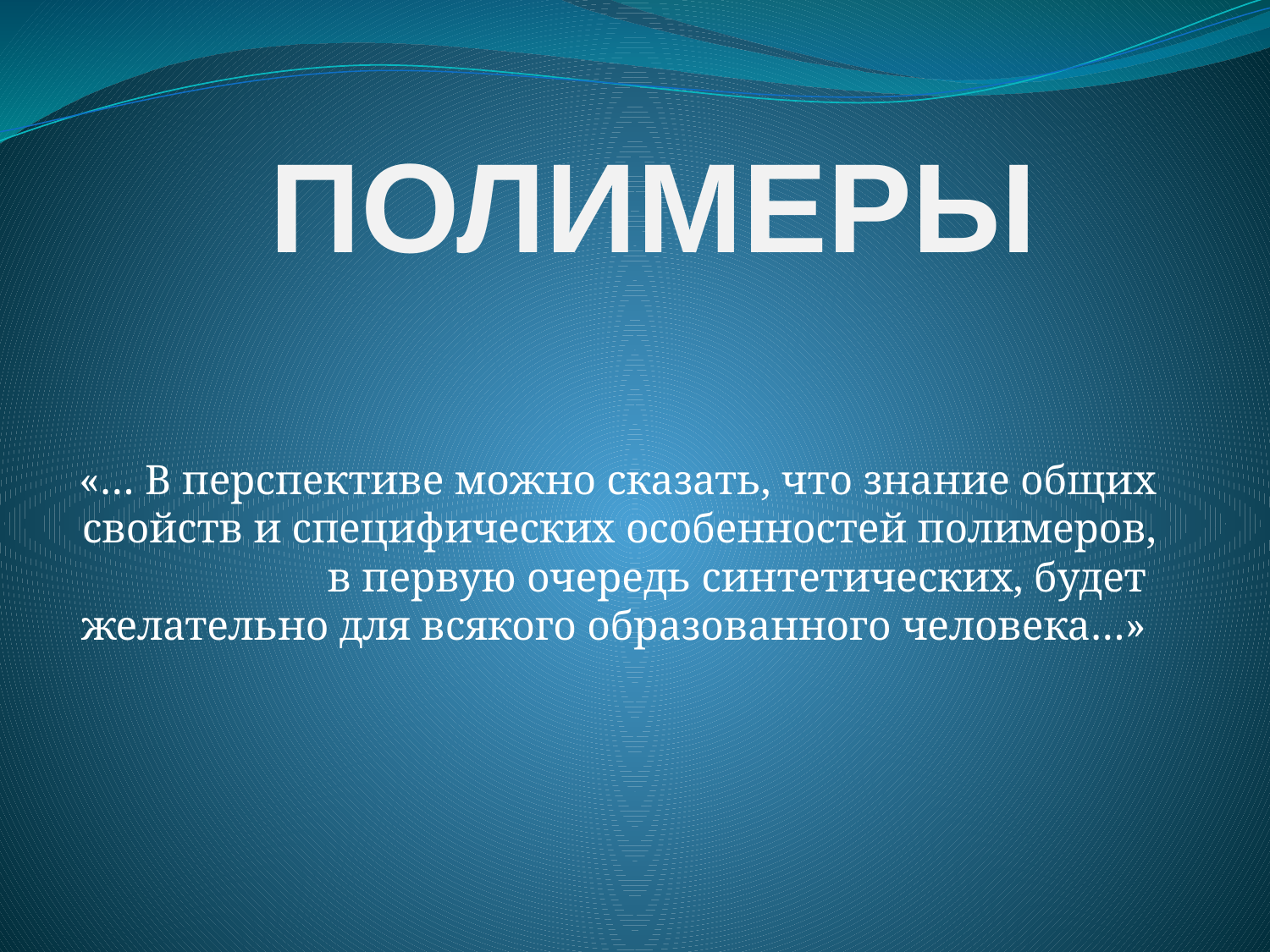

# ПОЛИМЕРЫ
«… В перспективе можно сказать, что знание общих свойств и специфических особенностей полимеров, в первую очередь синтетических, будет  желательно для всякого образованного человека…»